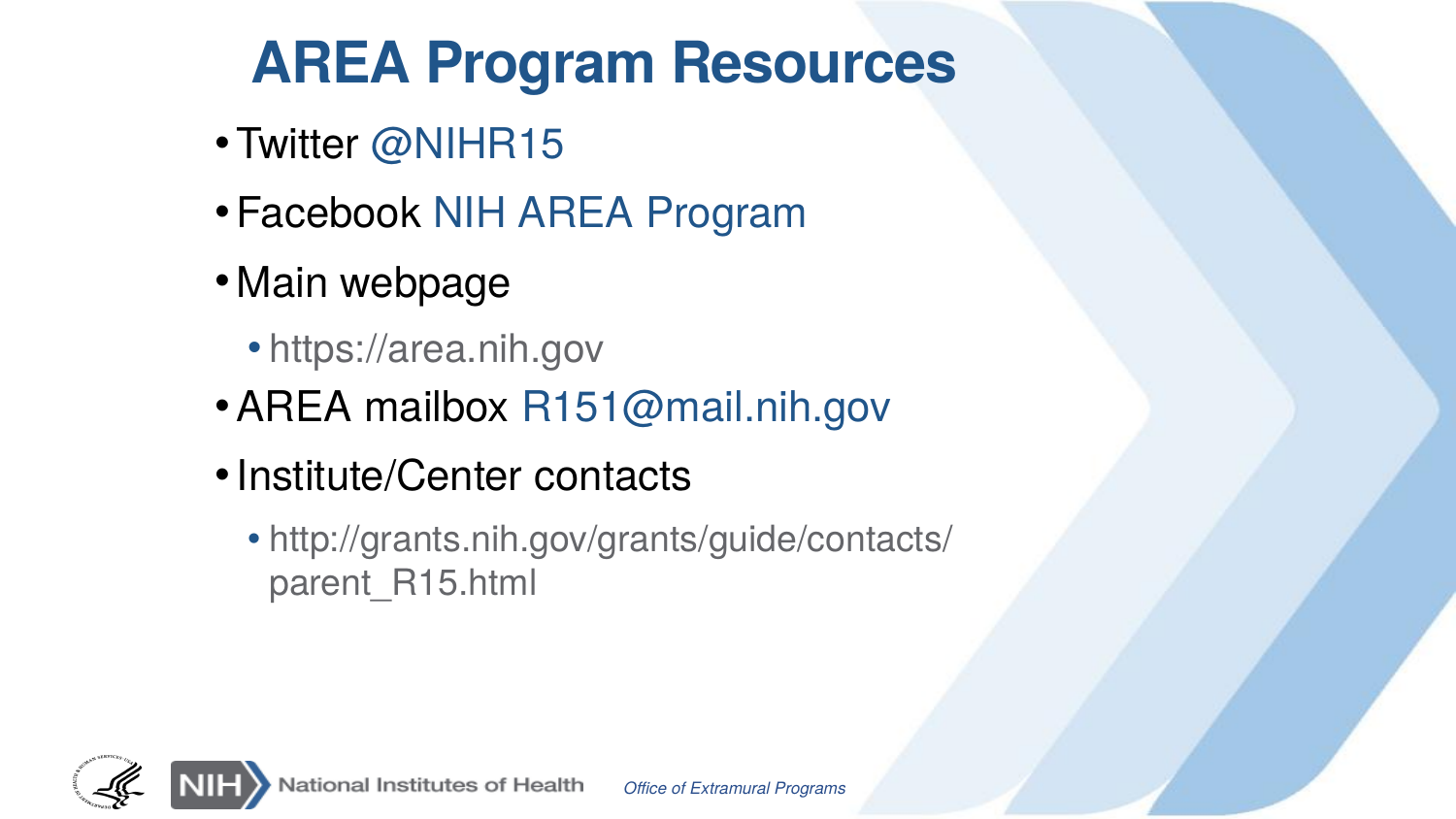

# AREA Program Resources
Twitter @NIHR15
Facebook NIH AREA Program
Main webpage
https://area.nih.gov
AREA mailbox R151@mail.nih.gov
Institute/Center contacts
http://grants.nih.gov/grants/guide/contacts/parent_R15.html